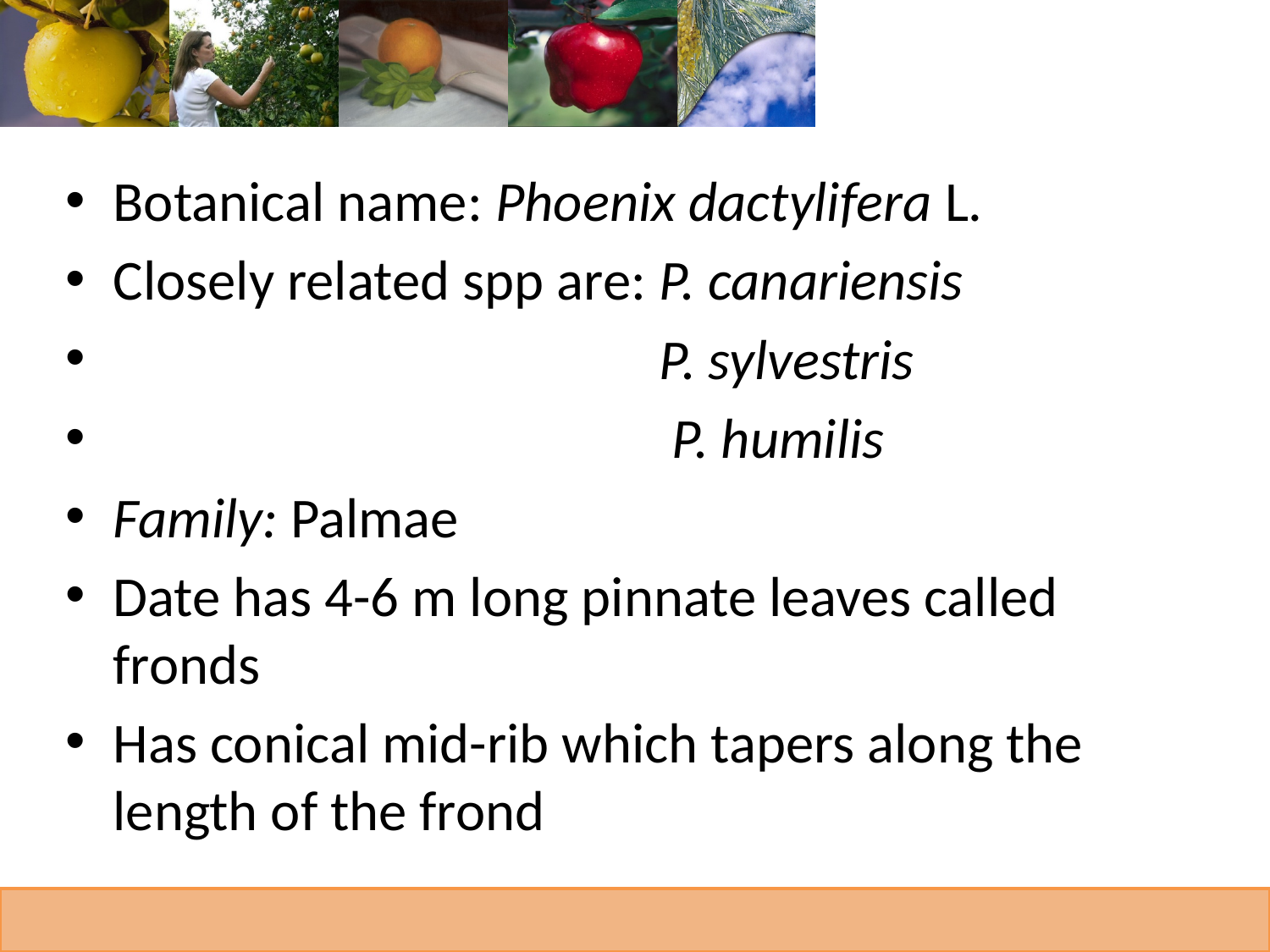

Botanical name: Phoenix dactylifera L.
Closely related spp are: P. canariensis
                                           P. sylvestris
                                            P. humilis
Family: Palmae
Date has 4-6 m long pinnate leaves called fronds
Has conical mid-rib which tapers along the length of the frond